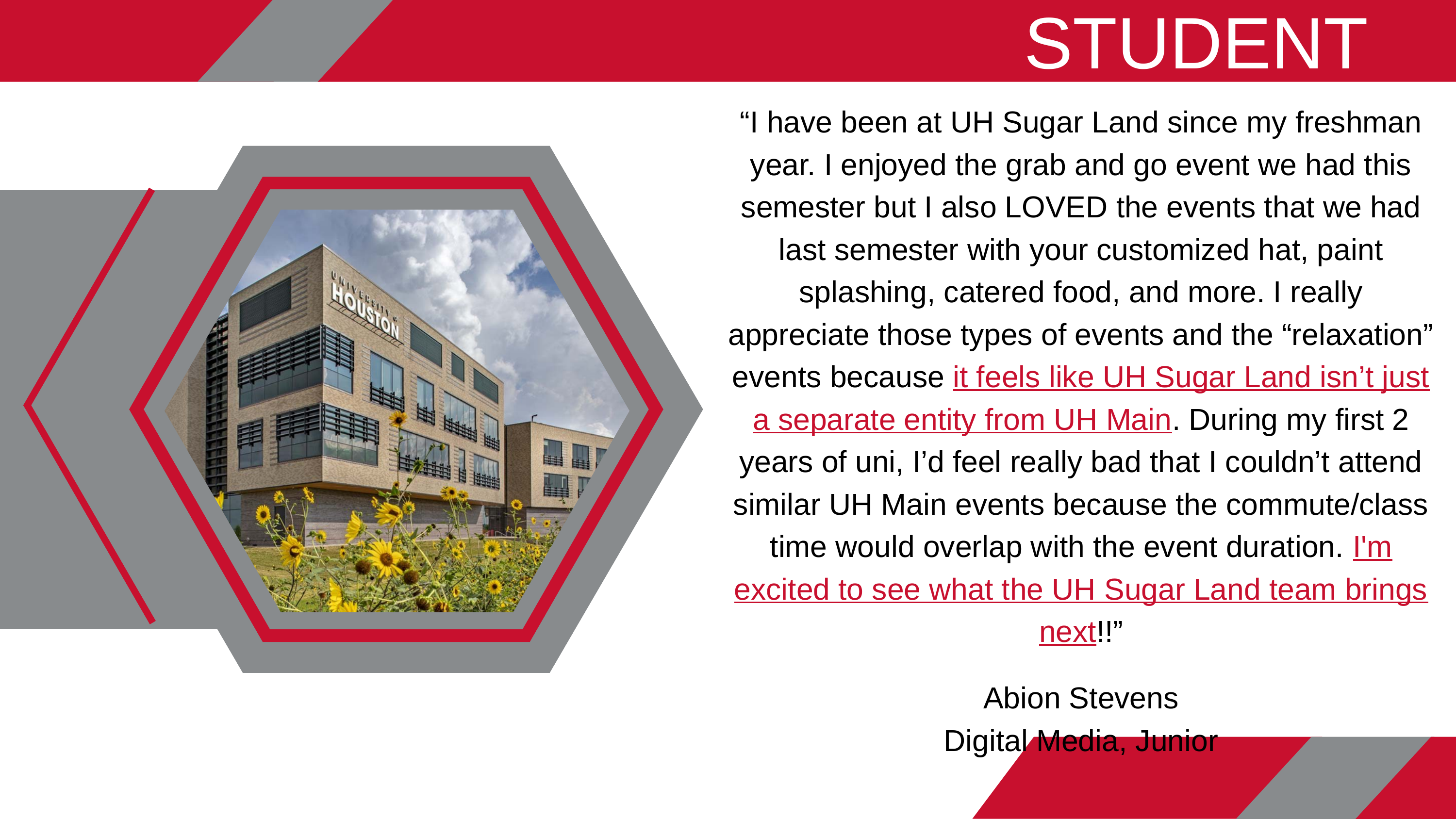

STUDENT EXPERIENCE
“I have been at UH Sugar Land since my freshman year. I enjoyed the grab and go event we had this semester but I also LOVED the events that we had last semester with your customized hat, paint splashing, catered food, and more. I really appreciate those types of events and the “relaxation” events because it feels like UH Sugar Land isn’t just a separate entity from UH Main. During my first 2 years of uni, I’d feel really bad that I couldn’t attend similar UH Main events because the commute/class time would overlap with the event duration. I'm excited to see what the UH Sugar Land team brings next!!”

Abion Stevens
Digital Media, Junior